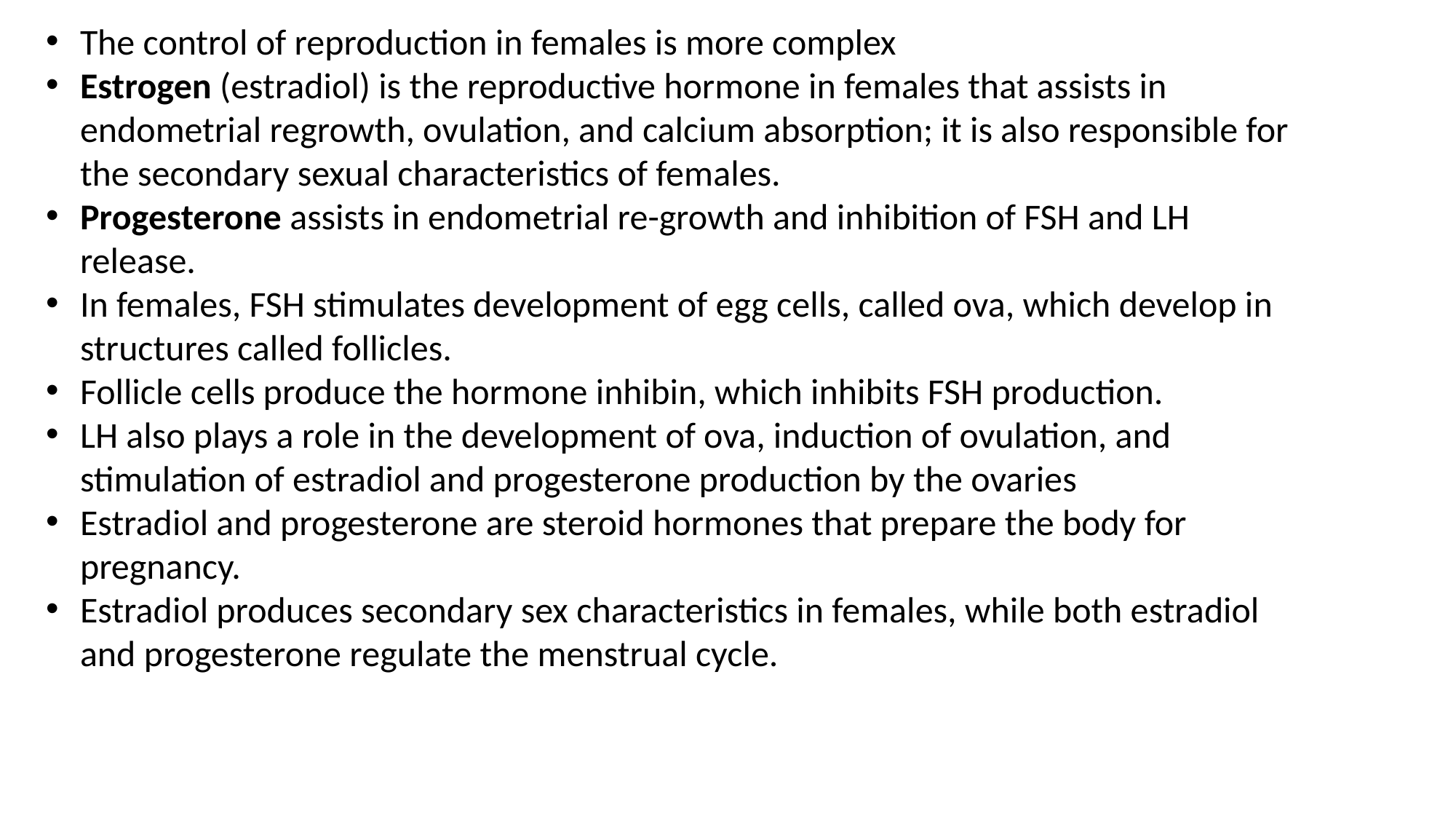

The control of reproduction in females is more complex
Estrogen (estradiol) is the reproductive hormone in females that assists in endometrial regrowth, ovulation, and calcium absorption; it is also responsible for the secondary sexual characteristics of females.
Progesterone assists in endometrial re-growth and inhibition of FSH and LH release.
In females, FSH stimulates development of egg cells, called ova, which develop in structures called follicles.
Follicle cells produce the hormone inhibin, which inhibits FSH production.
LH also plays a role in the development of ova, induction of ovulation, and stimulation of estradiol and progesterone production by the ovaries
Estradiol and progesterone are steroid hormones that prepare the body for pregnancy.
Estradiol produces secondary sex characteristics in females, while both estradiol and progesterone regulate the menstrual cycle.